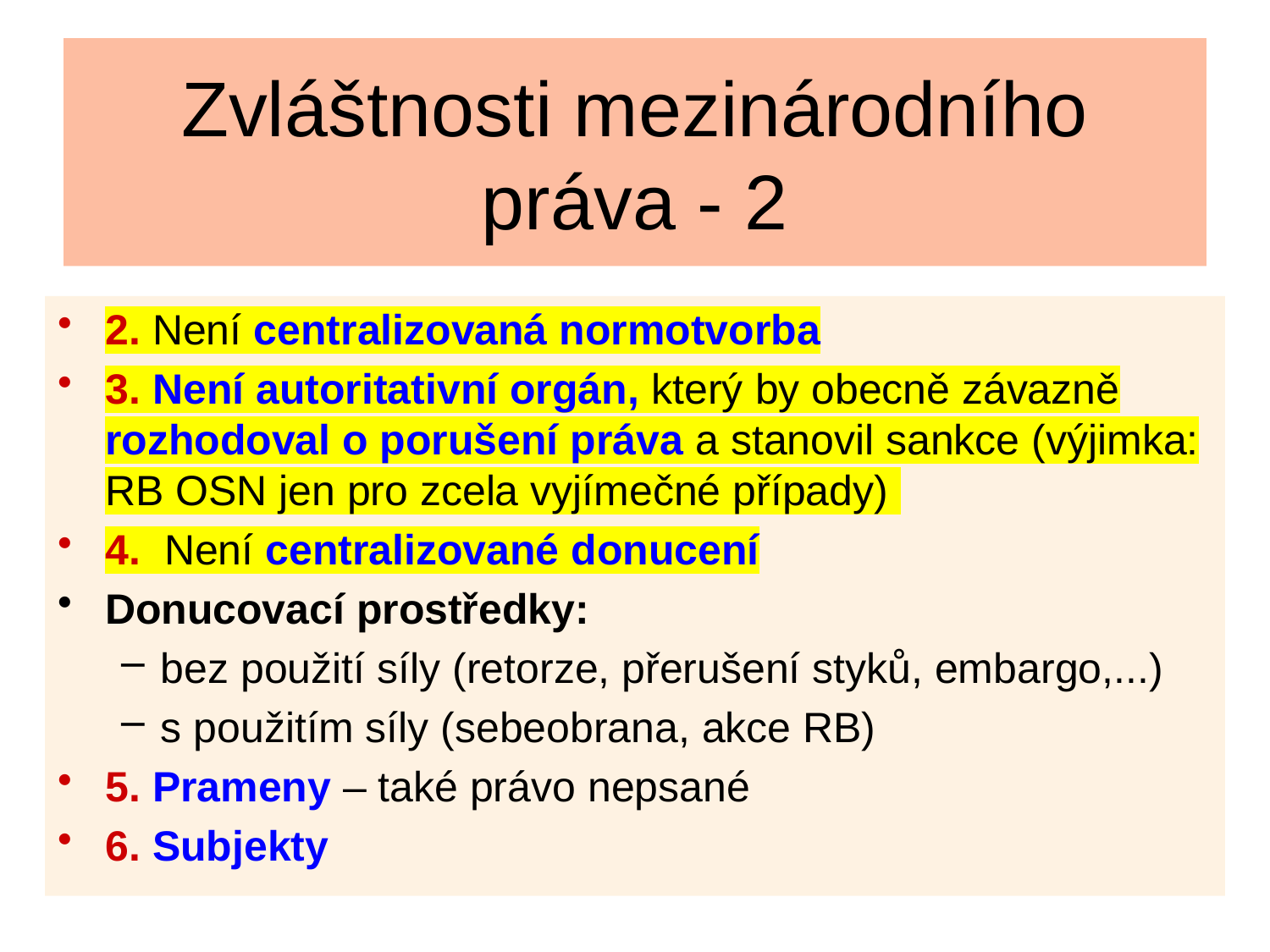

# Zvláštnosti mezinárodního práva - 2
2. Není centralizovaná normotvorba
3. Není autoritativní orgán, který by obecně závazně rozhodoval o porušení práva a stanovil sankce (výjimka: RB OSN jen pro zcela vyjímečné případy)
4.  Není centralizované donucení
Donucovací prostředky:
bez použití síly (retorze, přerušení styků, embargo,...)
s použitím síly (sebeobrana, akce RB)
5. Prameny – také právo nepsané
6. Subjekty